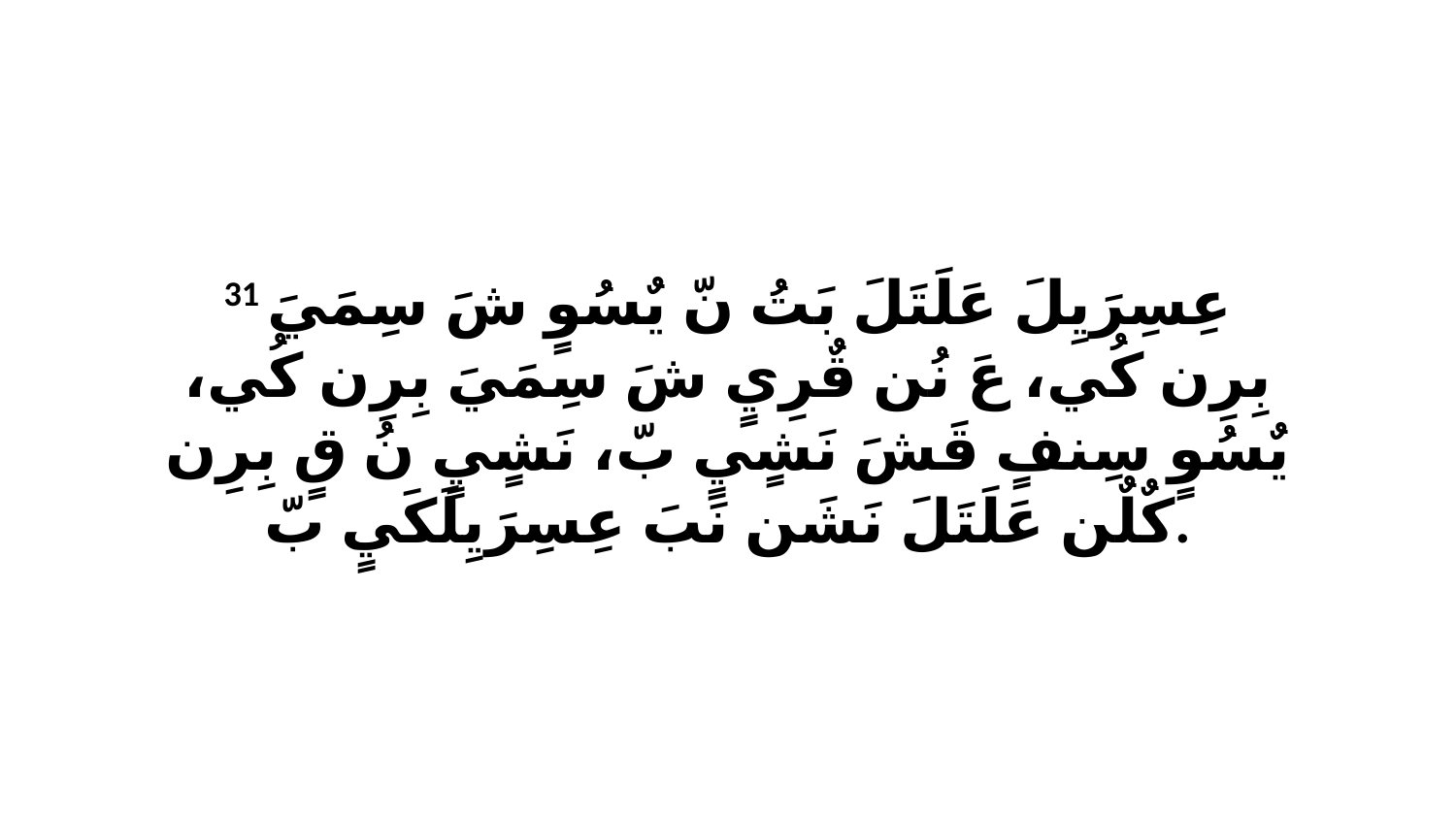

31 عِسِرَيِلَ عَلَتَلَ بَتُ نّ يٌسُوٍ شَ سِمَيَ بِرِن كُي، عَ نُن قٌرِيٍ شَ سِمَيَ بِرِن كُي، يٌسُوٍ سِنفٍ قَشَ نَشٍيٍ بّ، نَشٍيٍ نُ قٍ بِرِن كٌلٌن عَلَتَلَ نَشَن نَبَ عِسِرَيِلَكَيٍ بّ.